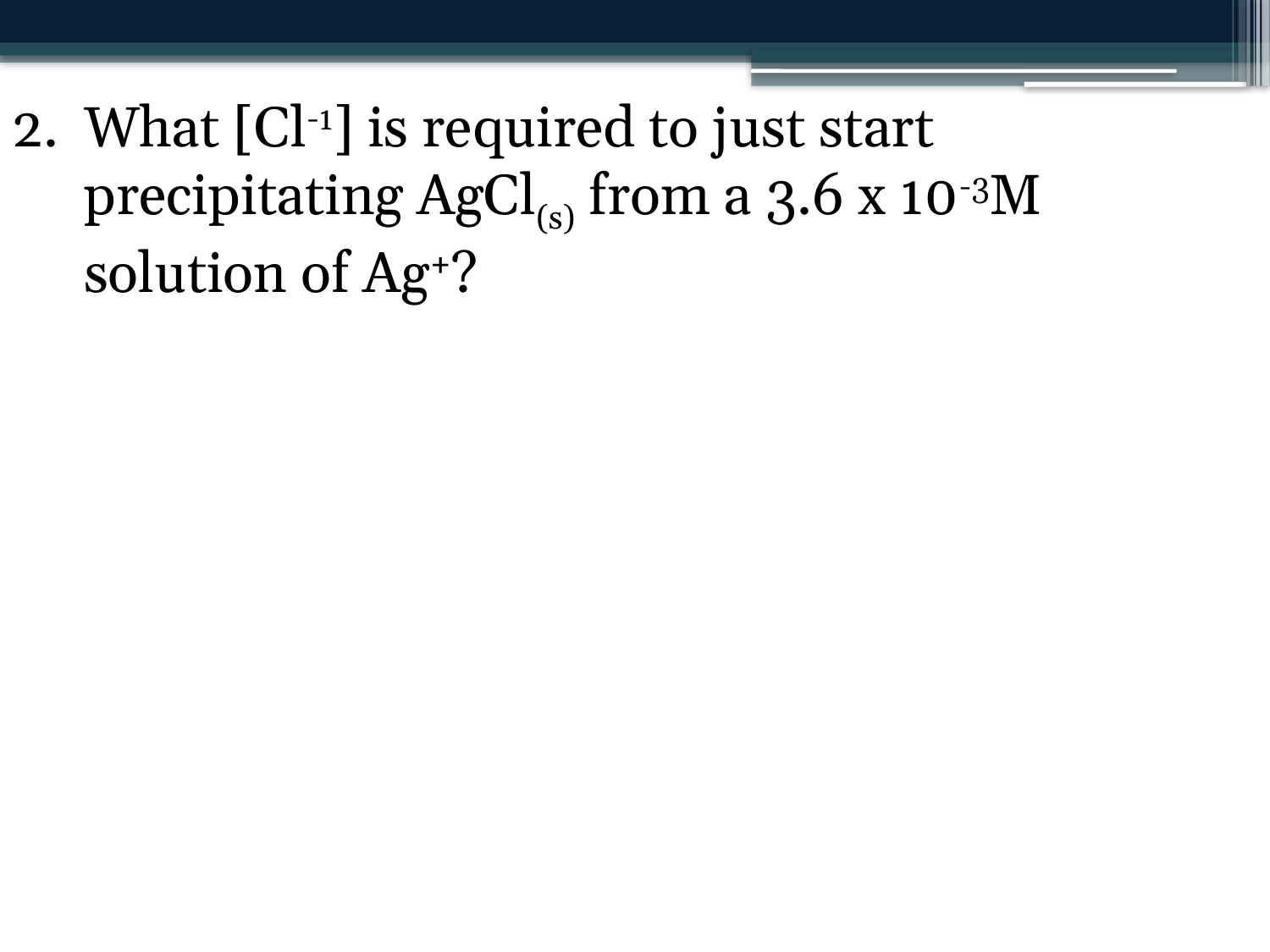

What [Cl-1] is required to just start precipitating AgCl(s) from a 3.6 x 10-3M solution of Ag+?